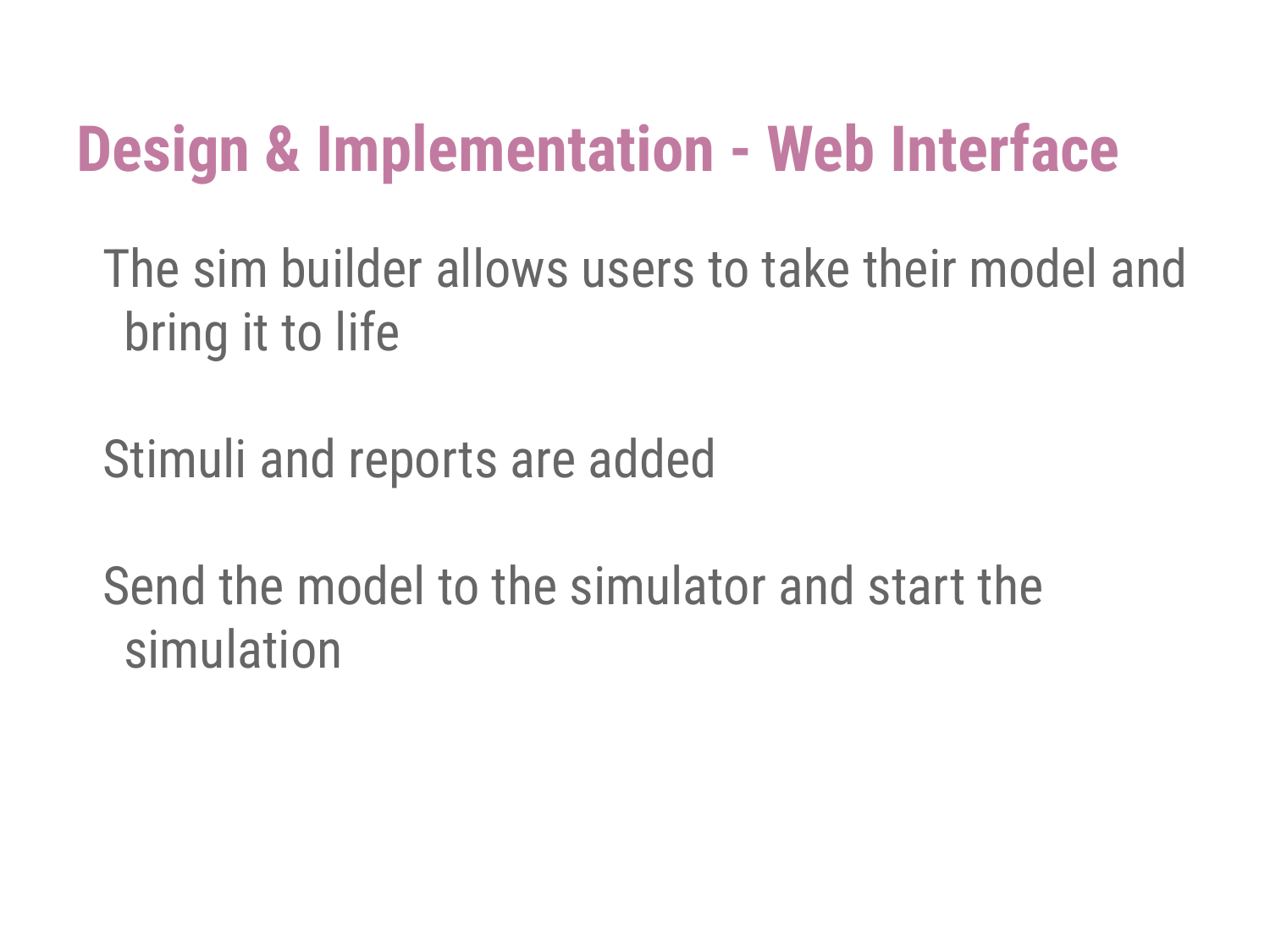

# Design & Implementation - Web Interface
The sim builder allows users to take their model and bring it to life

Stimuli and reports are added

Send the model to the simulator and start the simulation